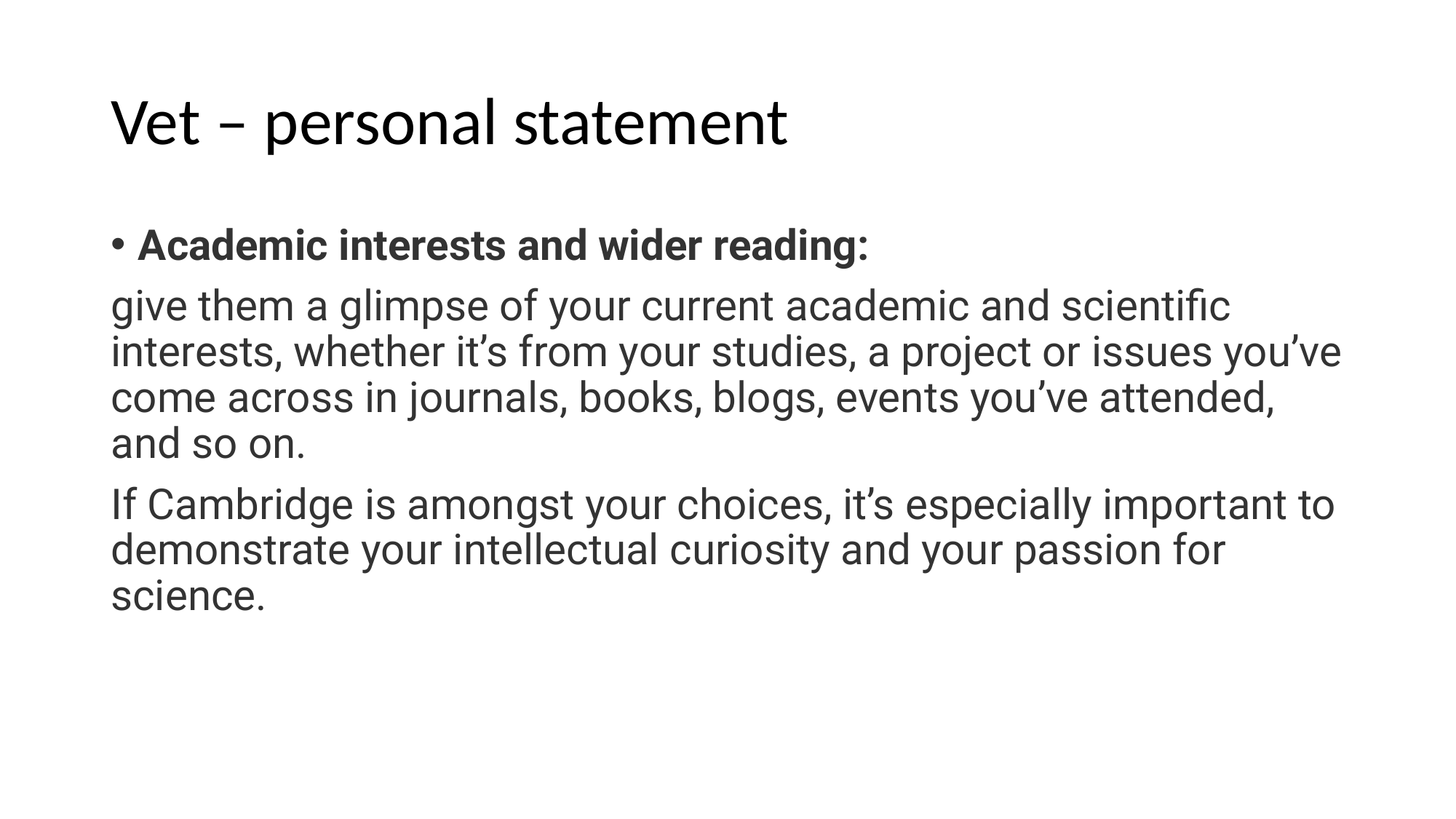

# Vet – personal statement
Academic interests and wider reading:
give them a glimpse of your current academic and scientific interests, whether it’s from your studies, a project or issues you’ve come across in journals, books, blogs, events you’ve attended, and so on.
If Cambridge is amongst your choices, it’s especially important to demonstrate your intellectual curiosity and your passion for science.